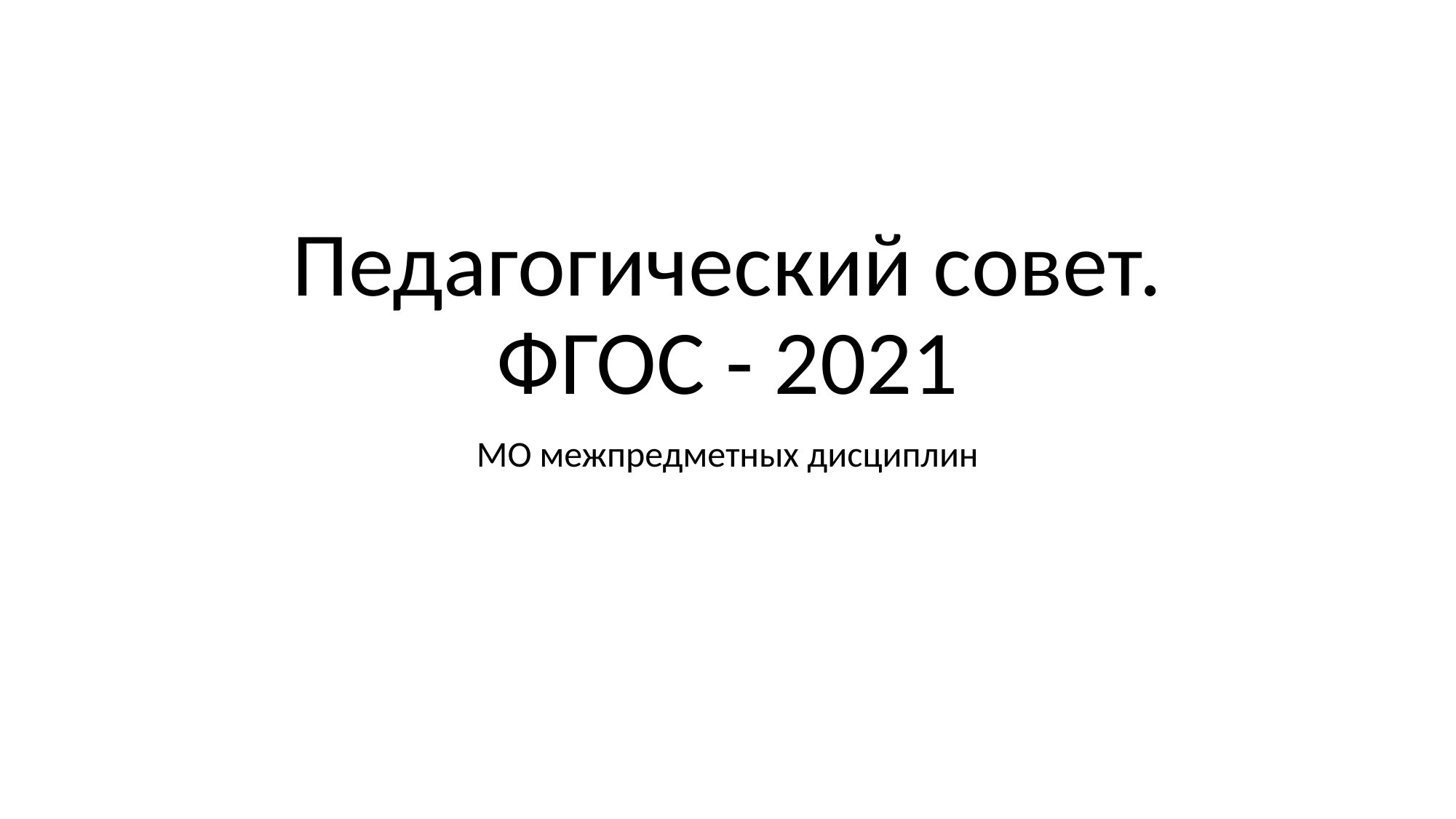

# Педагогический совет. ФГОС - 2021
МО межпредметных дисциплин